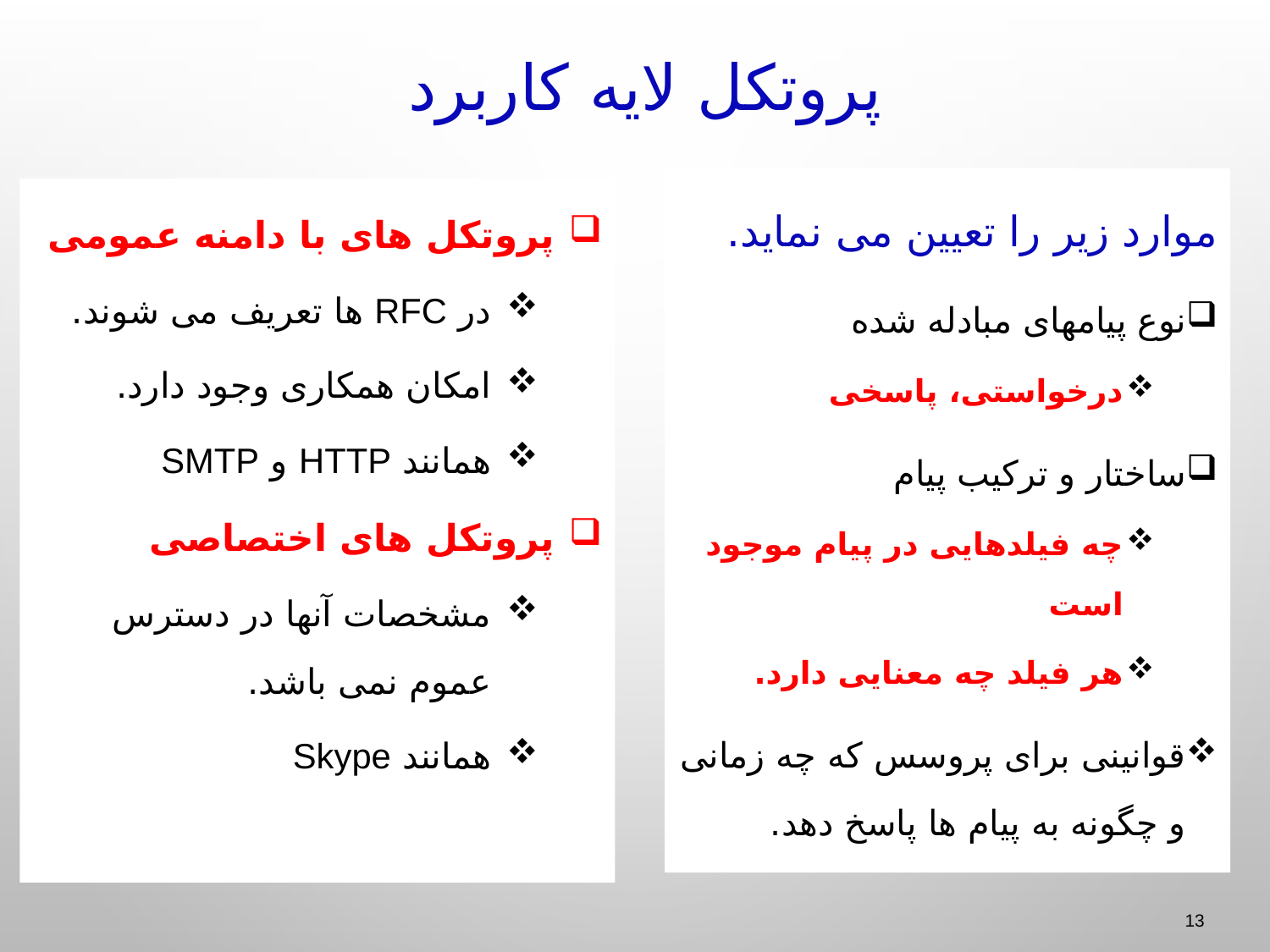

# پروتکل لایه کاربرد
موارد زیر را تعیین می نماید.
نوع پیامهای مبادله شده
درخواستی، پاسخی
ساختار و ترکیب پیام
چه فیلدهایی در پیام موجود است
هر فیلد چه معنایی دارد.
قوانینی برای پروسس که چه زمانی و چگونه به پیام ها پاسخ دهد.
پروتکل های با دامنه عمومی
در RFC ها تعریف می شوند.
امکان همکاری وجود دارد.
همانند HTTP و SMTP
پروتکل های اختصاصی
مشخصات آنها در دسترس عموم نمی باشد.
همانند Skype
13